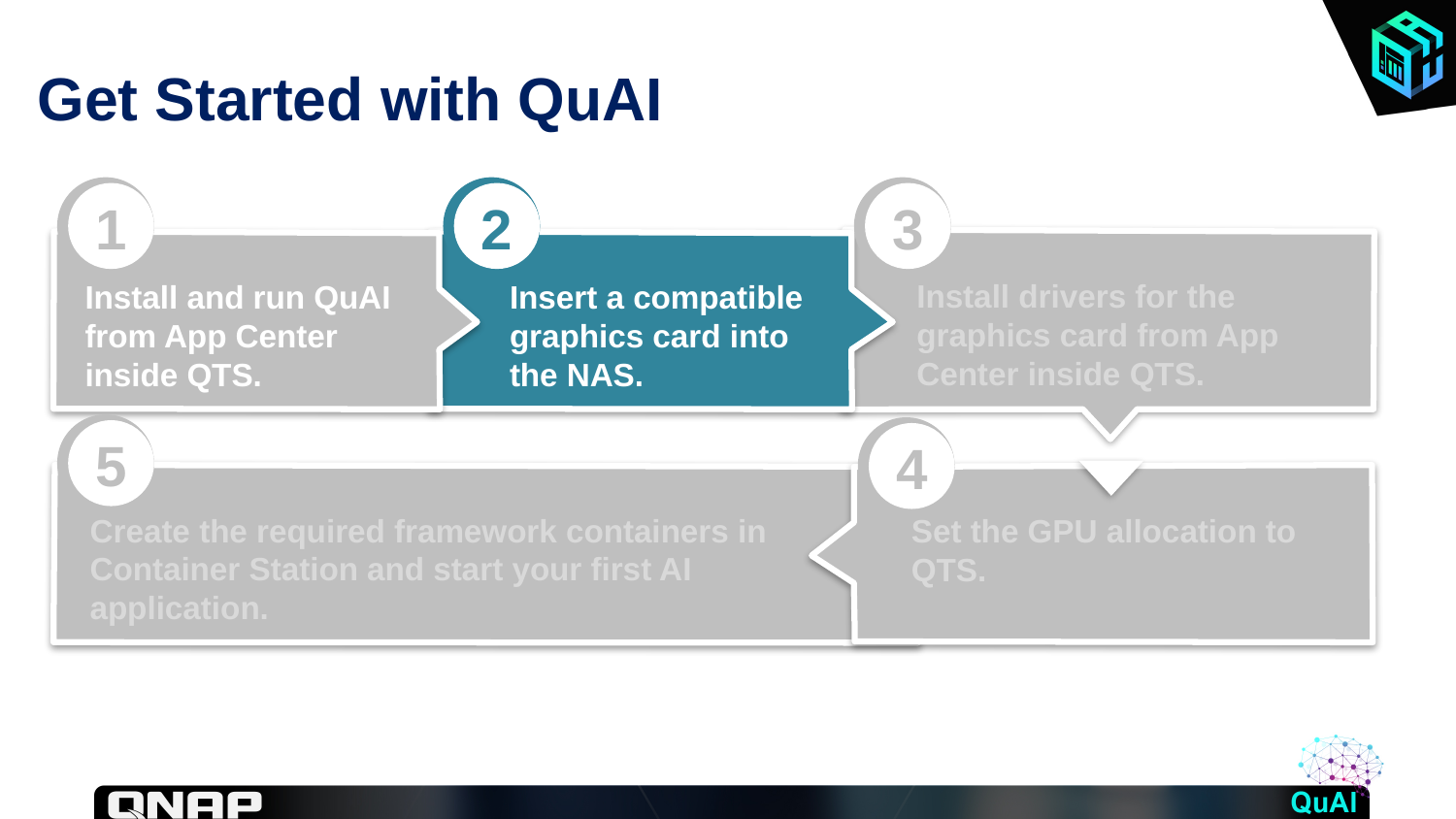

# Get Started with QuAI

1

2

3

Install drivers for the graphics card from App Center inside QTS.
Install and run QuAI from App Center inside QTS.
Insert a compatible graphics card into the NAS.

5

4

Create the required framework containers in Container Station and start your first AI application.
Set the GPU allocation to QTS.